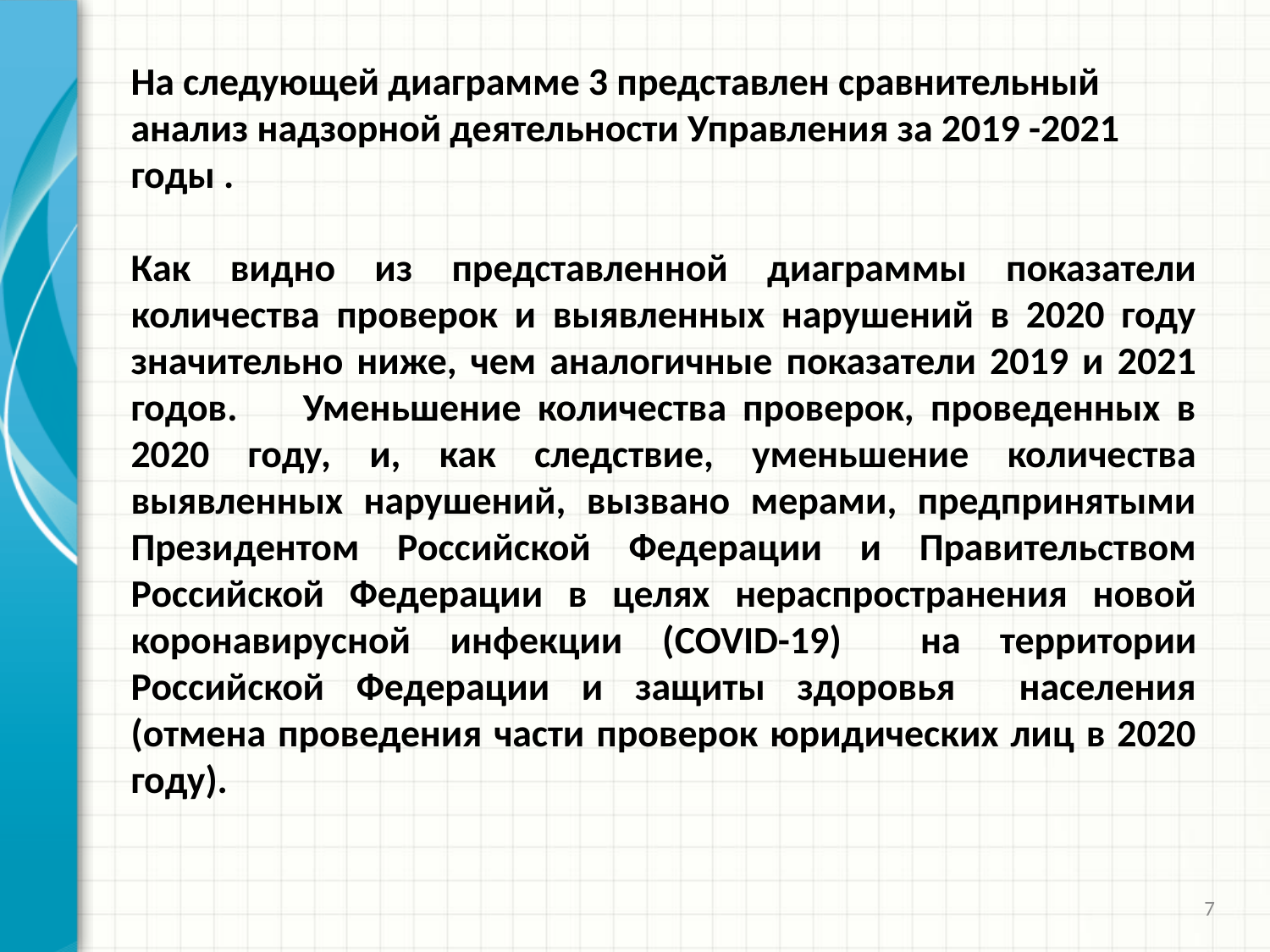

На следующей диаграмме 3 представлен сравнительный анализ надзорной деятельности Управления за 2019 -2021 годы .

Как видно из представленной диаграммы показатели количества проверок и выявленных нарушений в 2020 году значительно ниже, чем аналогичные показатели 2019 и 2021 годов.    Уменьшение количества проверок, проведенных в 2020 году, и, как следствие, уменьшение количества выявленных нарушений, вызвано мерами, предпринятыми Президентом Российской Федерации и Правительством Российской Федерации в целях нераспространения новой коронавирусной инфекции (COVID-19)  на территории Российской Федерации и защиты здоровья  населения (отмена проведения части проверок юридических лиц в 2020 году).
7